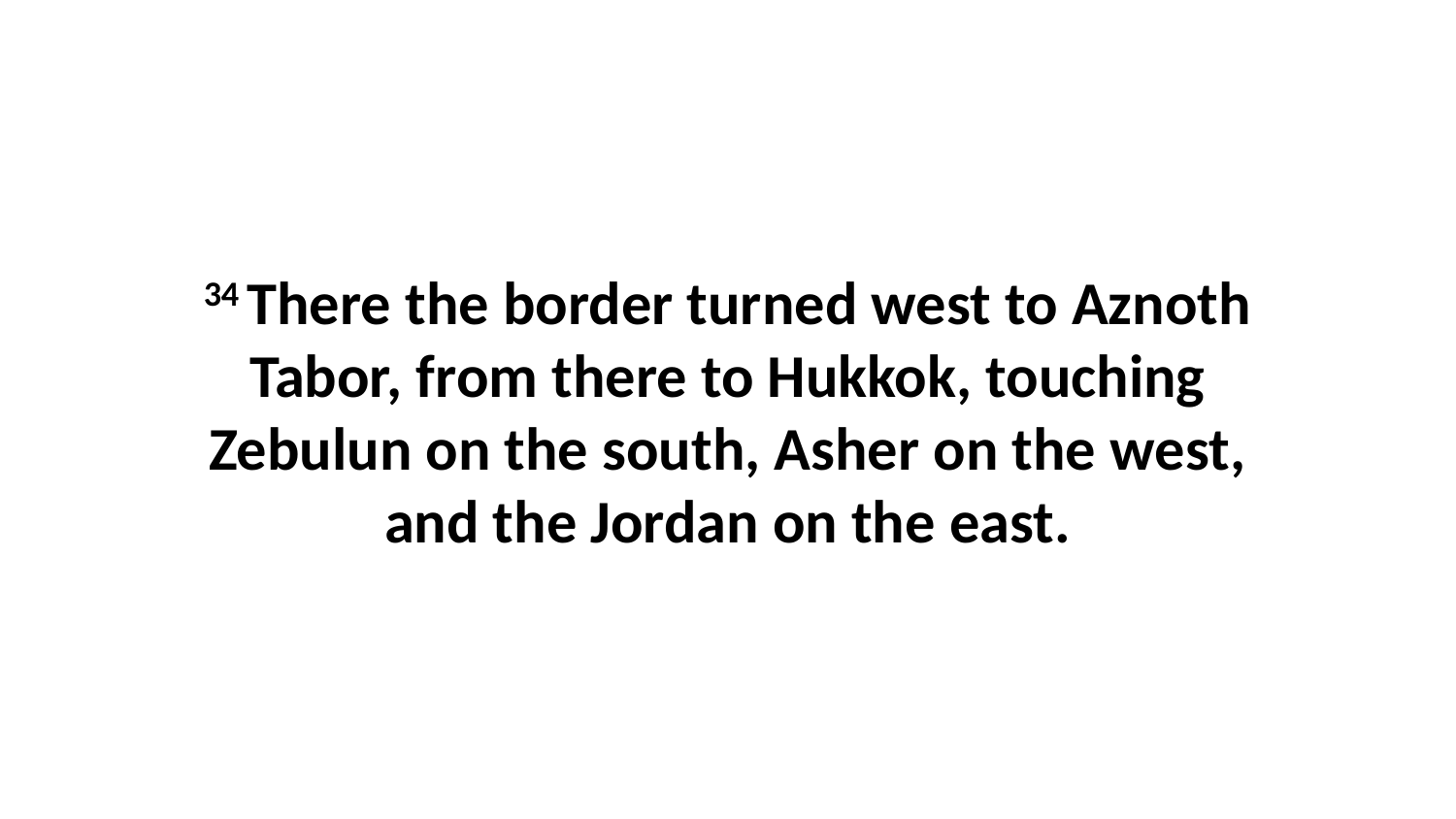

34 There the border turned west to Aznoth Tabor, from there to Hukkok, touching Zebulun on the south, Asher on the west, and the Jordan on the east.